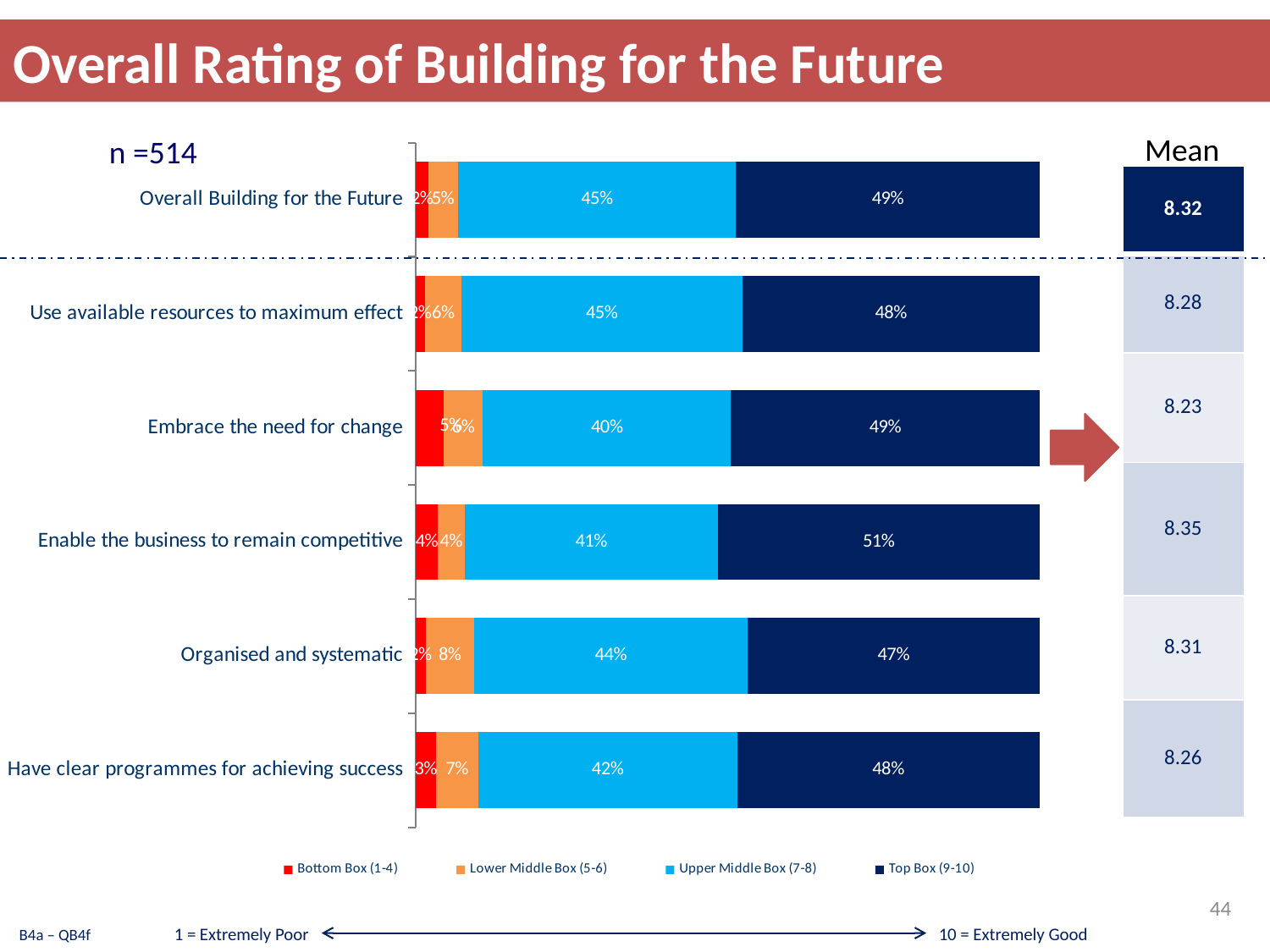

# Overall Rating of Building for the Future
Mean
n =514

### Chart

| Category | Bottom Box (1-4) | Lower Middle Box (5-6) | Upper Middle Box (7-8) | Top Box (9-10) |
|---|---|---|---|---|
| Overall Building for the Future | 0.020048821567248288 | 0.04773403393322915 | 0.4458548984969986 | 0.48636224600252015 |
| Use available resources to maximum effect | 0.01540949174451757 | 0.05799453815443043 | 0.4502077982951127 | 0.4763881718059357 |
| Embrace the need for change | 0.045120251252351286 | 0.0628622221134109 | 0.39766499870390837 | 0.4943525279303259 |
| Enable the business to remain competitive | 0.03595121419929641 | 0.04248140630910553 | 0.4066352302653995 | 0.5149321492261953 |
| Organised and systematic | 0.016177787634762183 | 0.07762575457069233 | 0.4384574999691712 | 0.46773895782537045 |
| Have clear programmes for achieving success | 0.03276956757924249 | 0.0672678690049357 | 0.4156175707789923 | 0.48434499263682573 |
| 8.32 |
| --- |
| 8.28 |
| 8.23 |
| 8.35 |
| 8.31 |
| 8.26 |

44
1 = Extremely Poor
10 = Extremely Good
B4a – QB4f